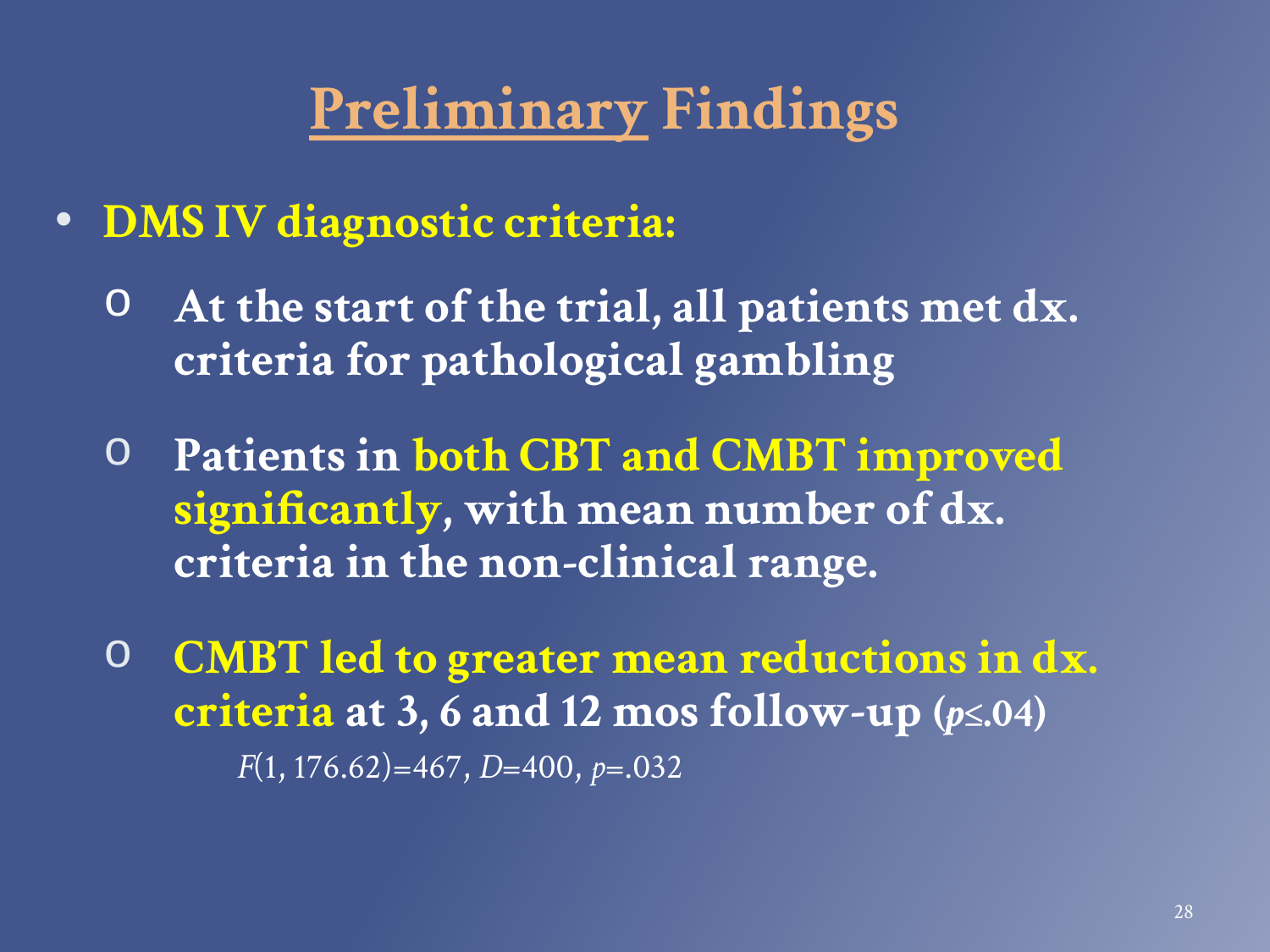

#
		Preliminary Findings

DMS IV diagnostic criteria:
At the start of the trial, all patients met dx. criteria for pathological gambling
Patients in both CBT and CMBT improved significantly, with mean number of dx. criteria in the non-clinical range.
CMBT led to greater mean reductions in dx. criteria at 3, 6 and 12 mos follow-up (p≤.04)
	F(1, 176.62)=467, D=400, p=.032

28